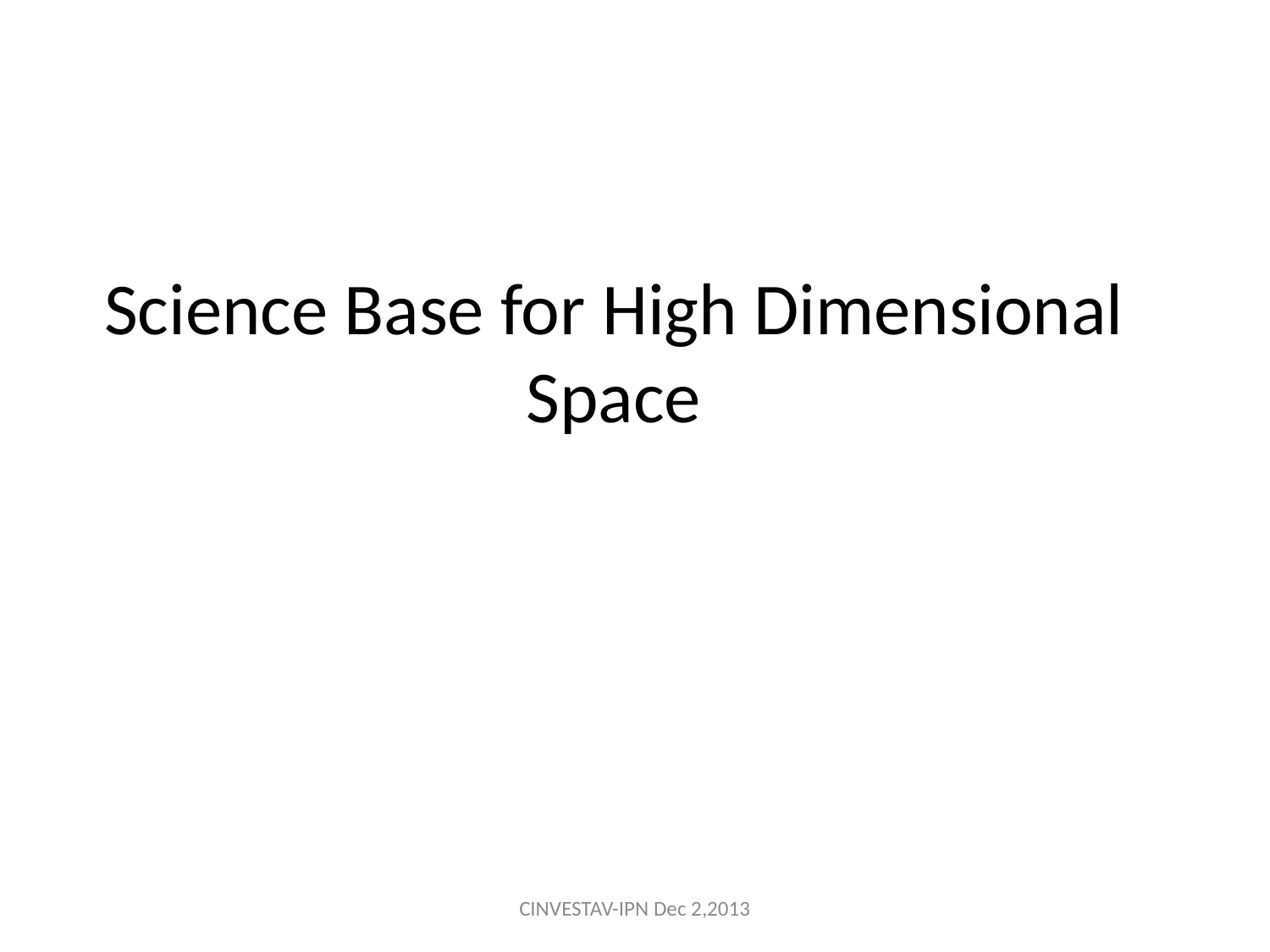

# Science Base for High Dimensional Space
CINVESTAV-IPN Dec 2,2013